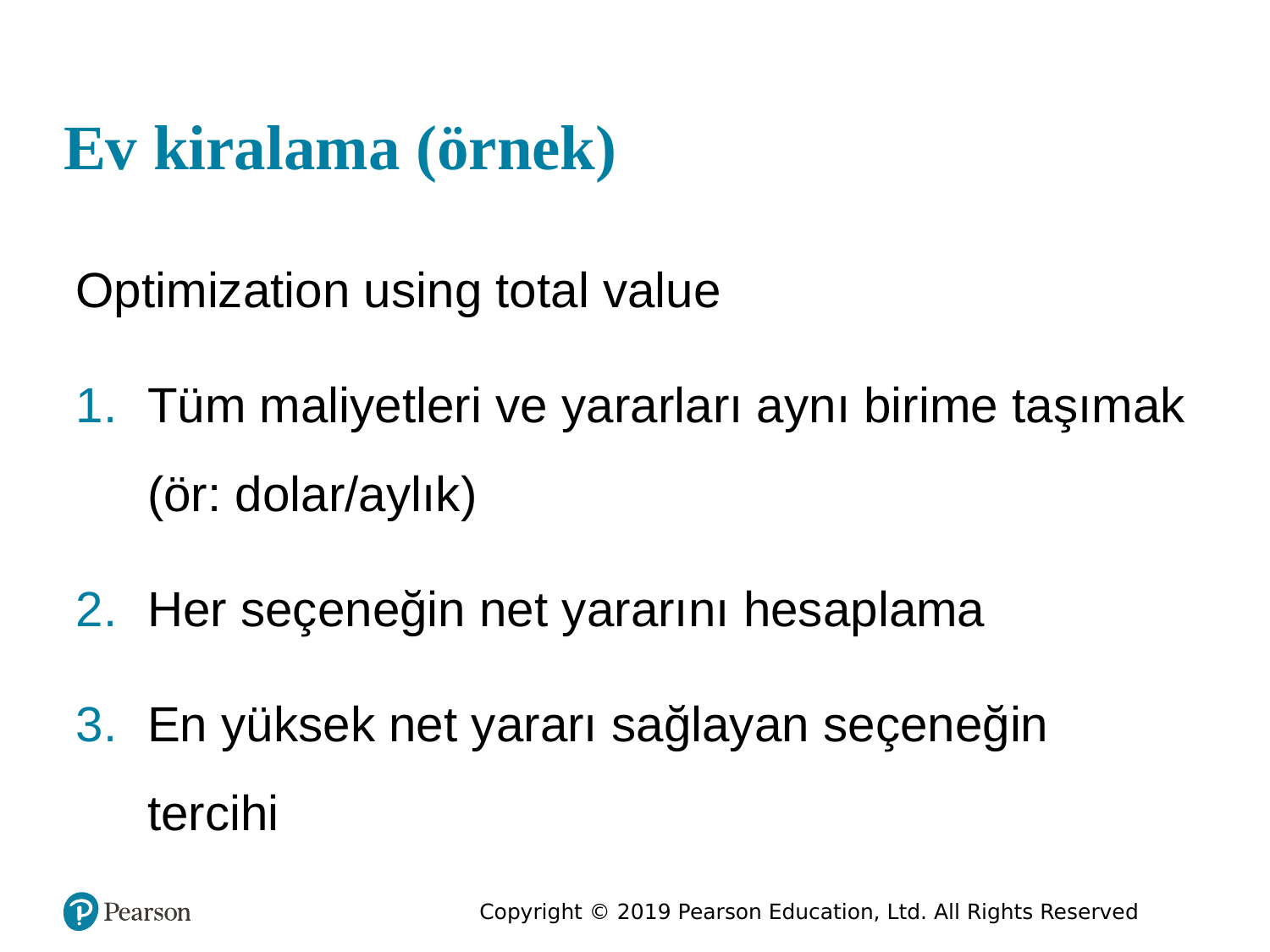

# Ev kiralama (örnek)
Optimization using total value
Tüm maliyetleri ve yararları aynı birime taşımak (ör: dolar/aylık)
Her seçeneğin net yararını hesaplama
En yüksek net yararı sağlayan seçeneğin tercihi